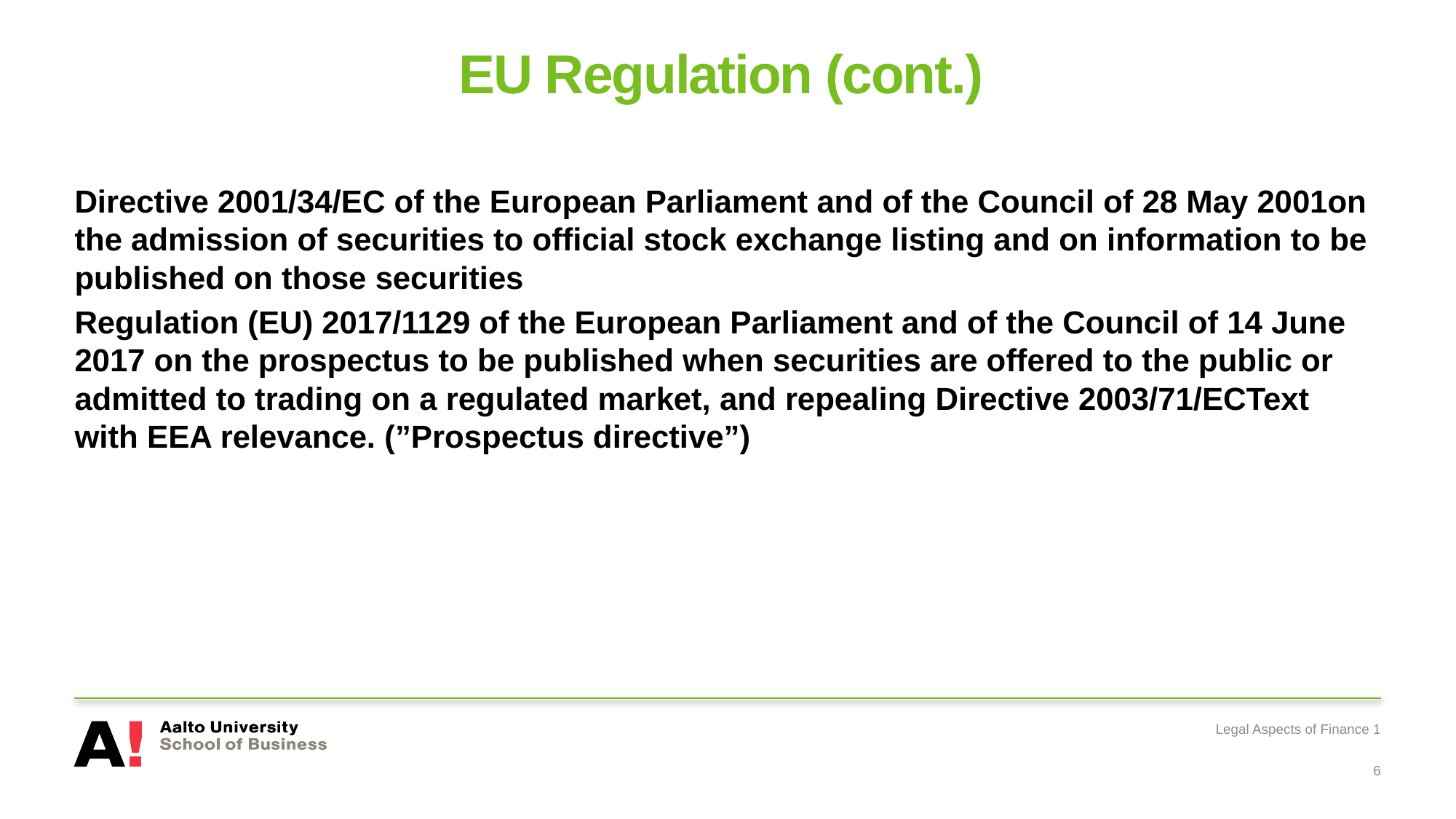

# EU Regulation (cont.)
Directive 2001/34/EC of the European Parliament and of the Council of 28 May 2001on the admission of securities to official stock exchange listing and on information to be published on those securities
Regulation (EU) 2017/1129 of the European Parliament and of the Council of 14 June 2017 on the prospectus to be published when securities are offered to the public or admitted to trading on a regulated market, and repealing Directive 2003/71/ECText with EEA relevance. (”Prospectus directive”)
Legal Aspects of Finance 1
6